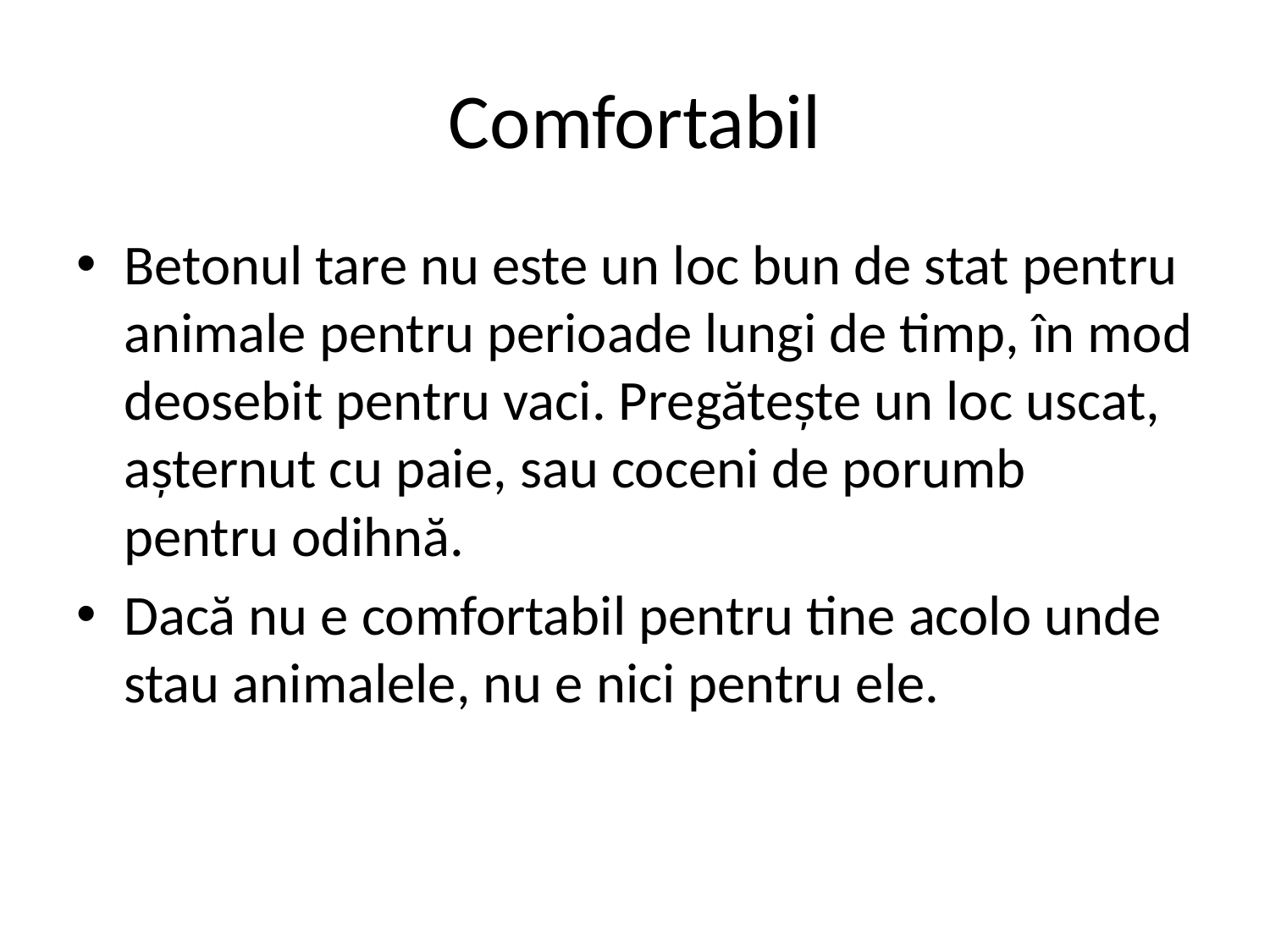

# Comfortabil
Betonul tare nu este un loc bun de stat pentru animale pentru perioade lungi de timp, în mod deosebit pentru vaci. Pregătește un loc uscat, așternut cu paie, sau coceni de porumb pentru odihnă.
Dacă nu e comfortabil pentru tine acolo unde stau animalele, nu e nici pentru ele.